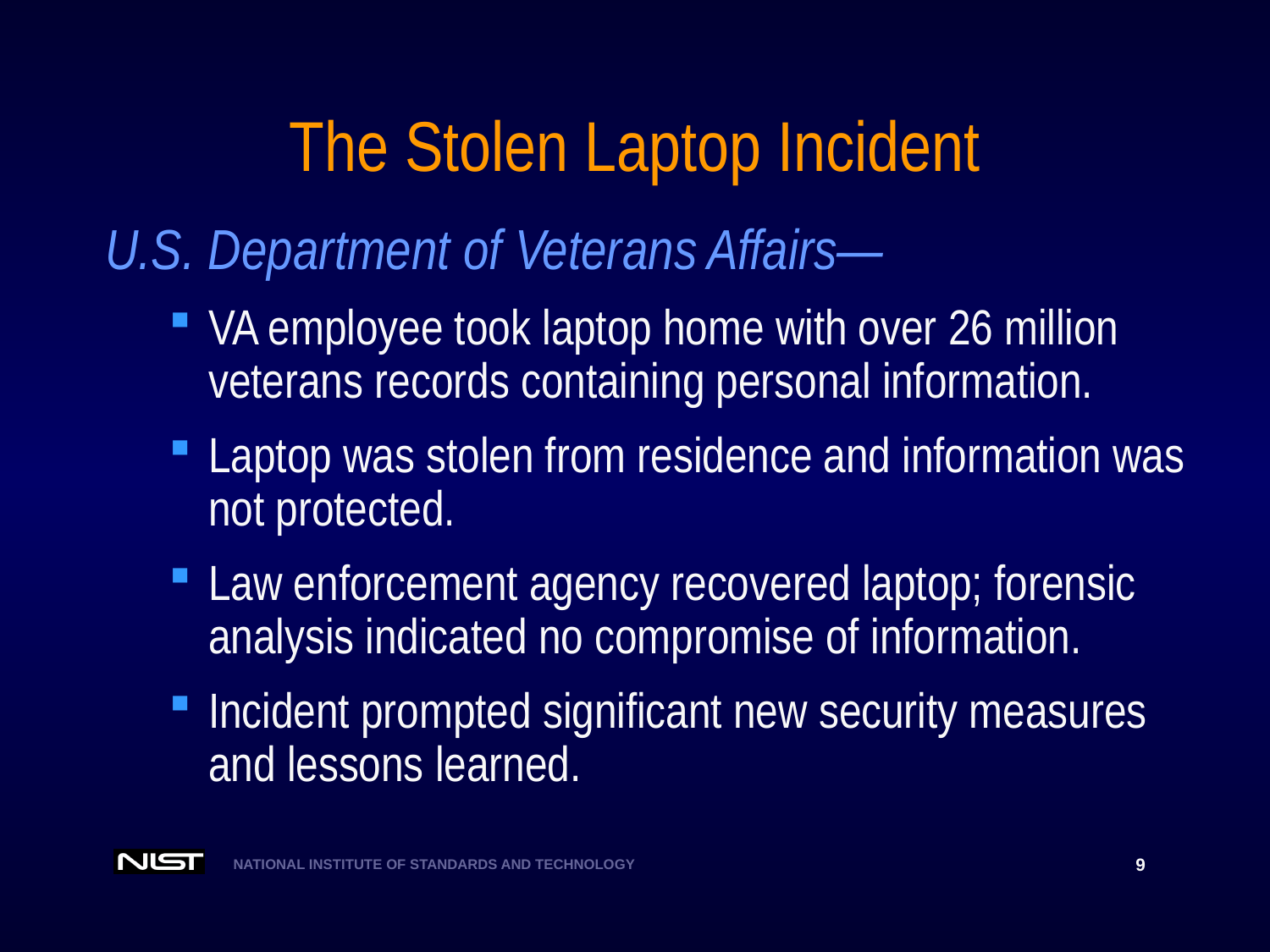

# The Stolen Laptop Incident
U.S. Department of Veterans Affairs—
VA employee took laptop home with over 26 million veterans records containing personal information.
Laptop was stolen from residence and information was not protected.
Law enforcement agency recovered laptop; forensic analysis indicated no compromise of information.
Incident prompted significant new security measures and lessons learned.